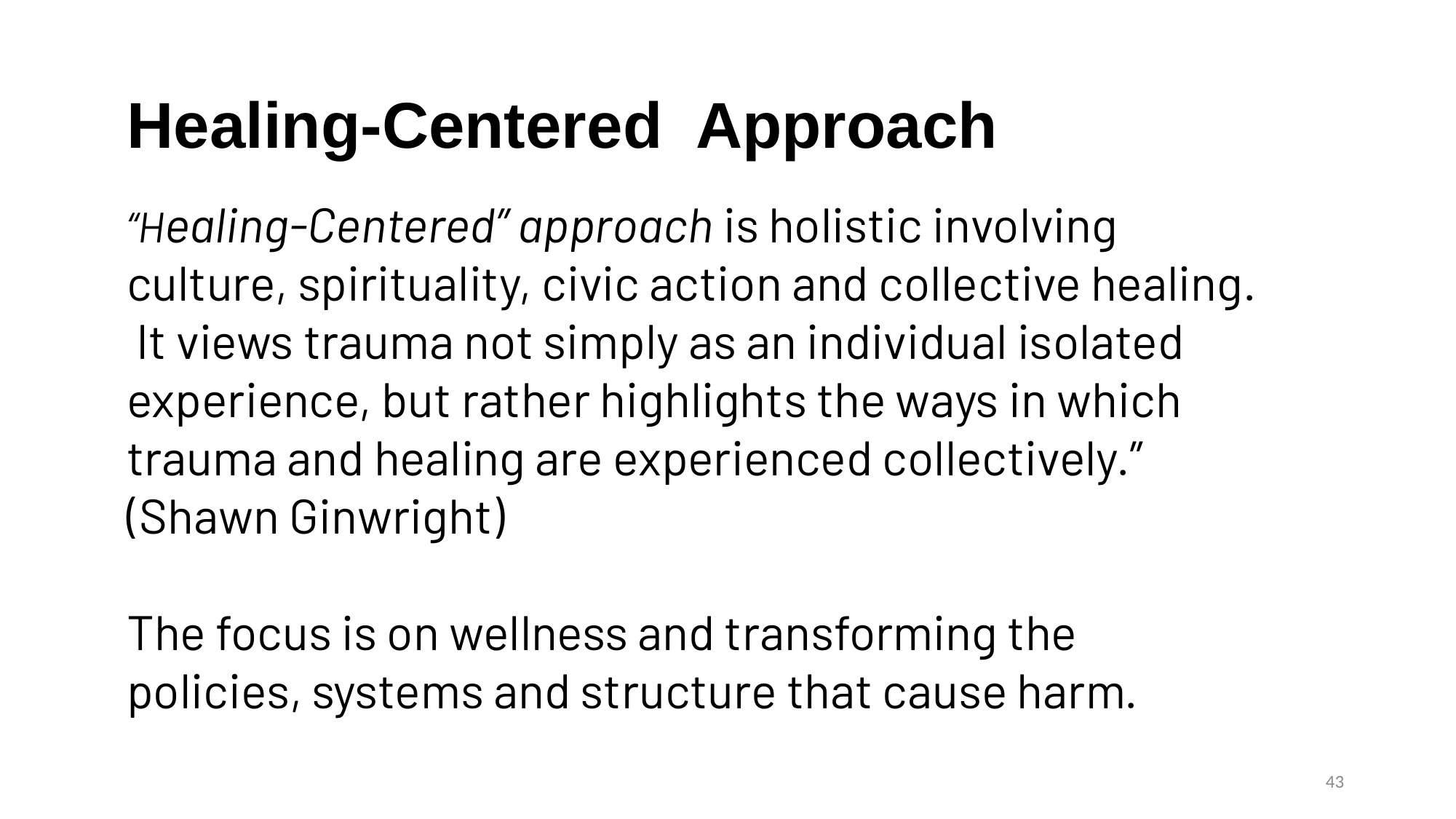

# Healing-Centered  Approach
“Healing-Centered” approach is holistic involving culture, spirituality, civic action and collective healing.  It views trauma not simply as an individual isolated experience, but rather highlights the ways in which trauma and healing are experienced collectively.”  (Shawn Ginwright)

The focus is on wellness and transforming the policies, systems and structure that cause harm.

43